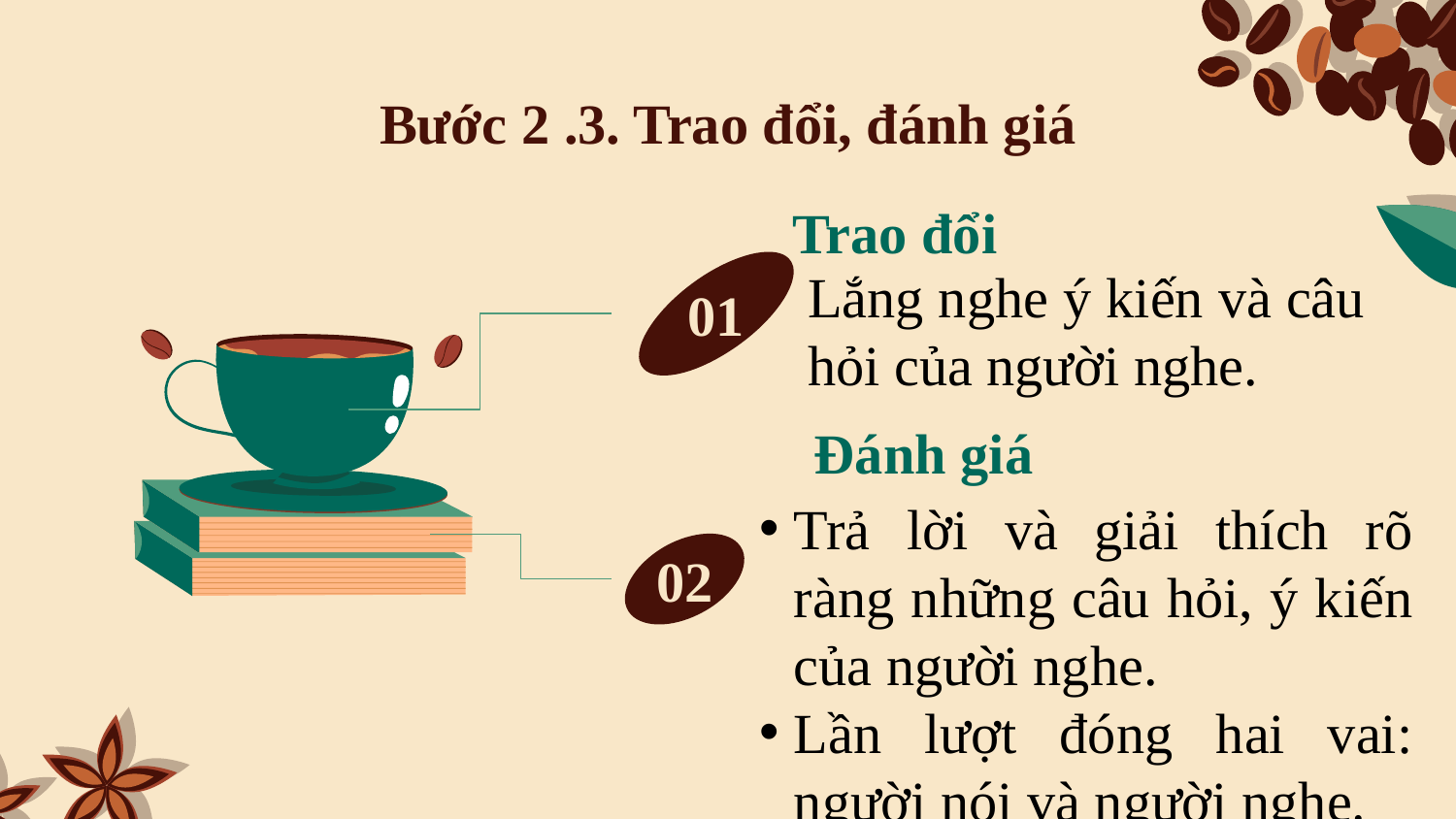

# Bước 2 .3. Trao đổi, đánh giá
Trao đổi
Lắng nghe ý kiến và câu hỏi của người nghe.
01

Đánh giá
Trả lời và giải thích rõ ràng những câu hỏi, ý kiến của người nghe.
Lần lượt đóng hai vai: người nói và người nghe.
02